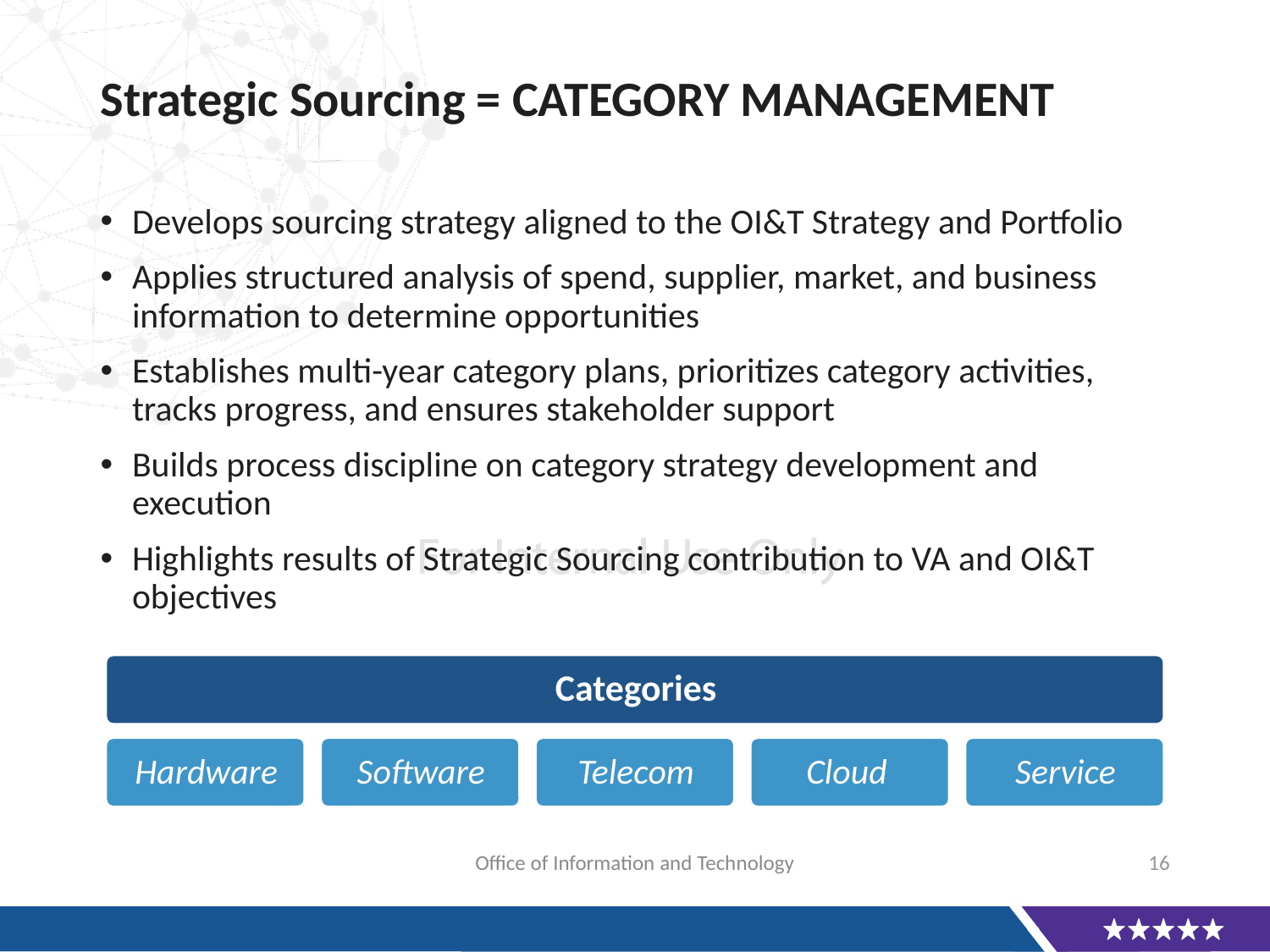

# Strategic Sourcing = CATEGORY MANAGEMENT
Develops sourcing strategy aligned to the OI&T Strategy and Portfolio
Applies structured analysis of spend, supplier, market, and business information to determine opportunities
Establishes multi-year category plans, prioritizes category activities, tracks progress, and ensures stakeholder support
Builds process discipline on category strategy development and execution
Highlights results of Strategic Sourcing contribution to VA and OI&T objectives
Categories
Hardware
Software
Telecom
Cloud
Service
Office of Information and Technology
16